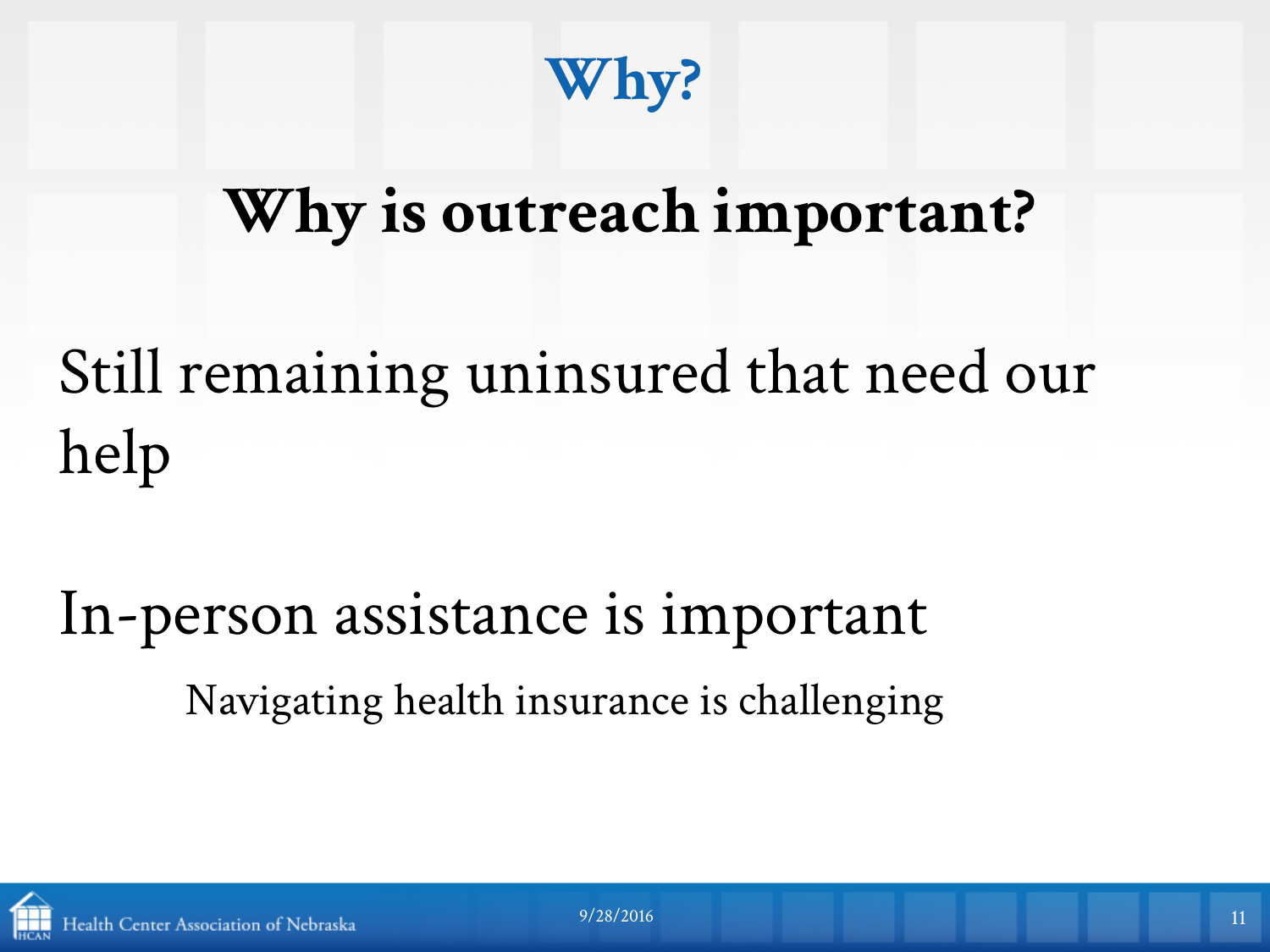

Why?
Why is outreach important?

Still remaining uninsured that need our help

In-person assistance is important
	Navigating health insurance is challenging

9/28/2016
11